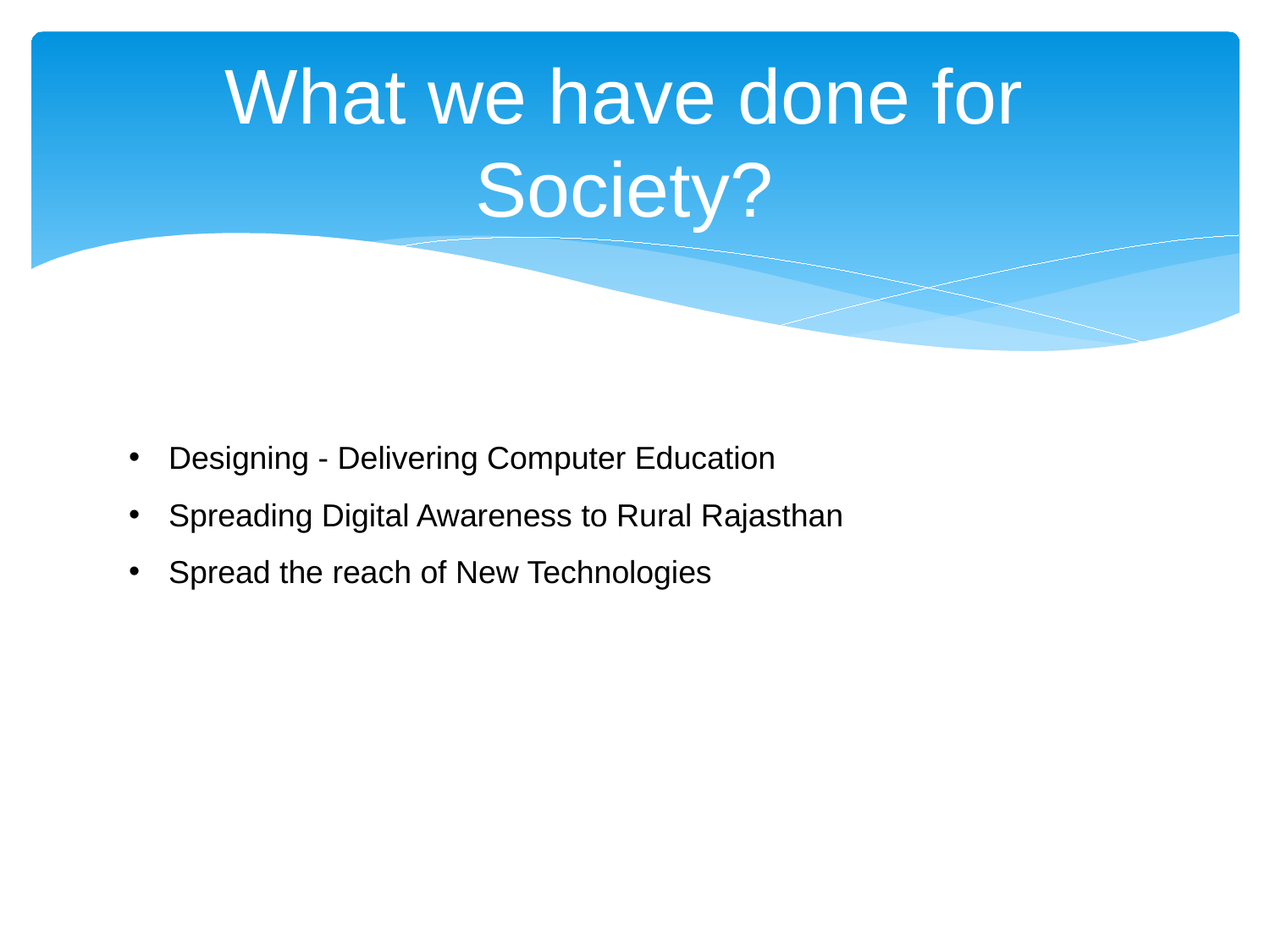

# What we have done for Society?
Designing - Delivering Computer Education
Spreading Digital Awareness to Rural Rajasthan
Spread the reach of New Technologies